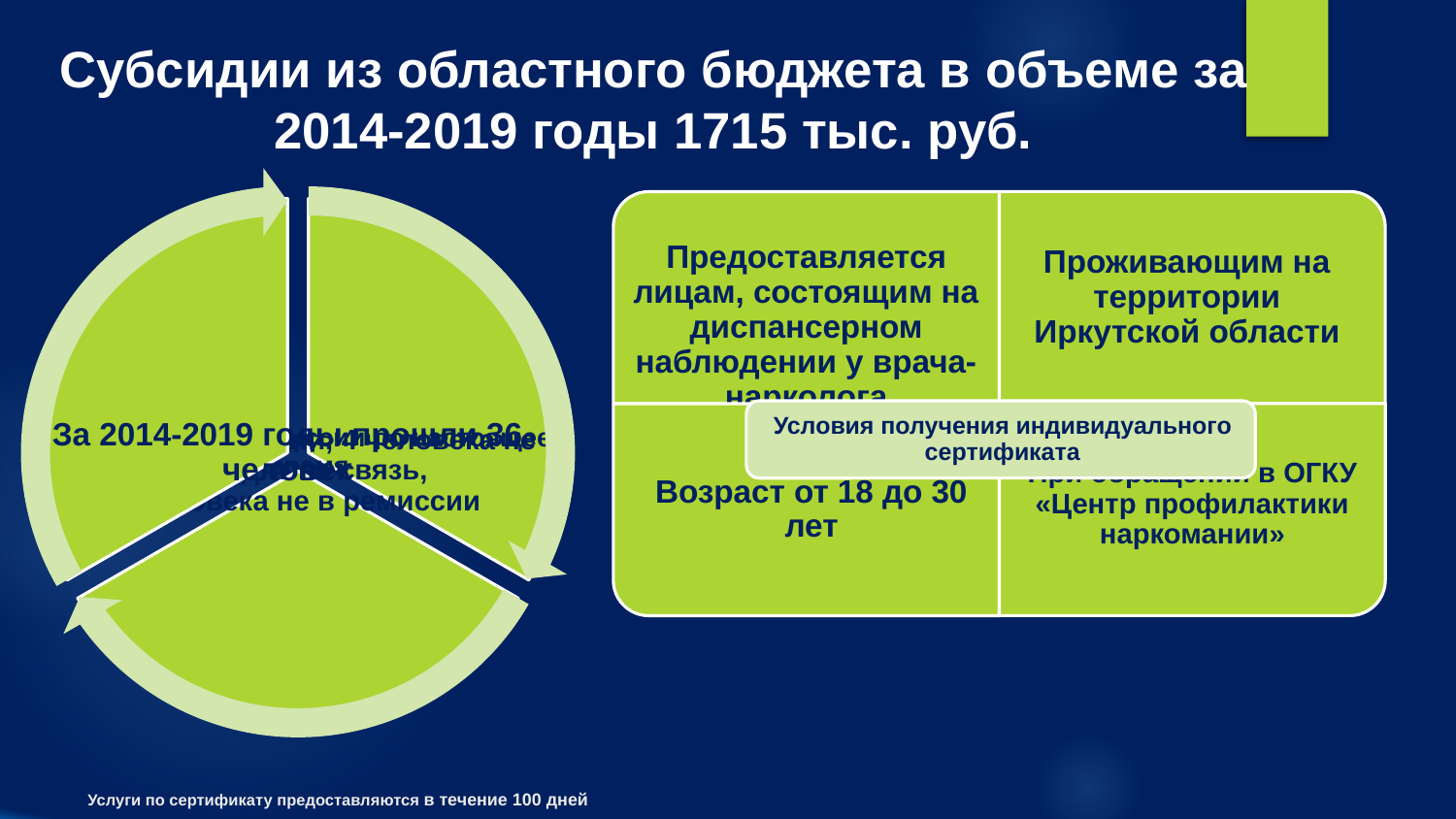

# Субсидии из областного бюджета в объеме за 2014-2019 годы 1715 тыс. руб.
27 человек в ремиссии по настоящее время
3 человека умерли, 4 человека не выходят на связь,
2 человека не в ремиссии
За 2014-2019 годы прошли 36 человек

Предоставляется лицам, состоящим на диспансерном наблюдении у врача-нарколога
Проживающим на территории Иркутской области
Возраст от 18 до 30 лет
При обращении в ОГКУ «Центр профилактики наркомании»
Условия получения индивидуального сертификата
 
Услуги по сертификату предоставляются в течение 100 дней